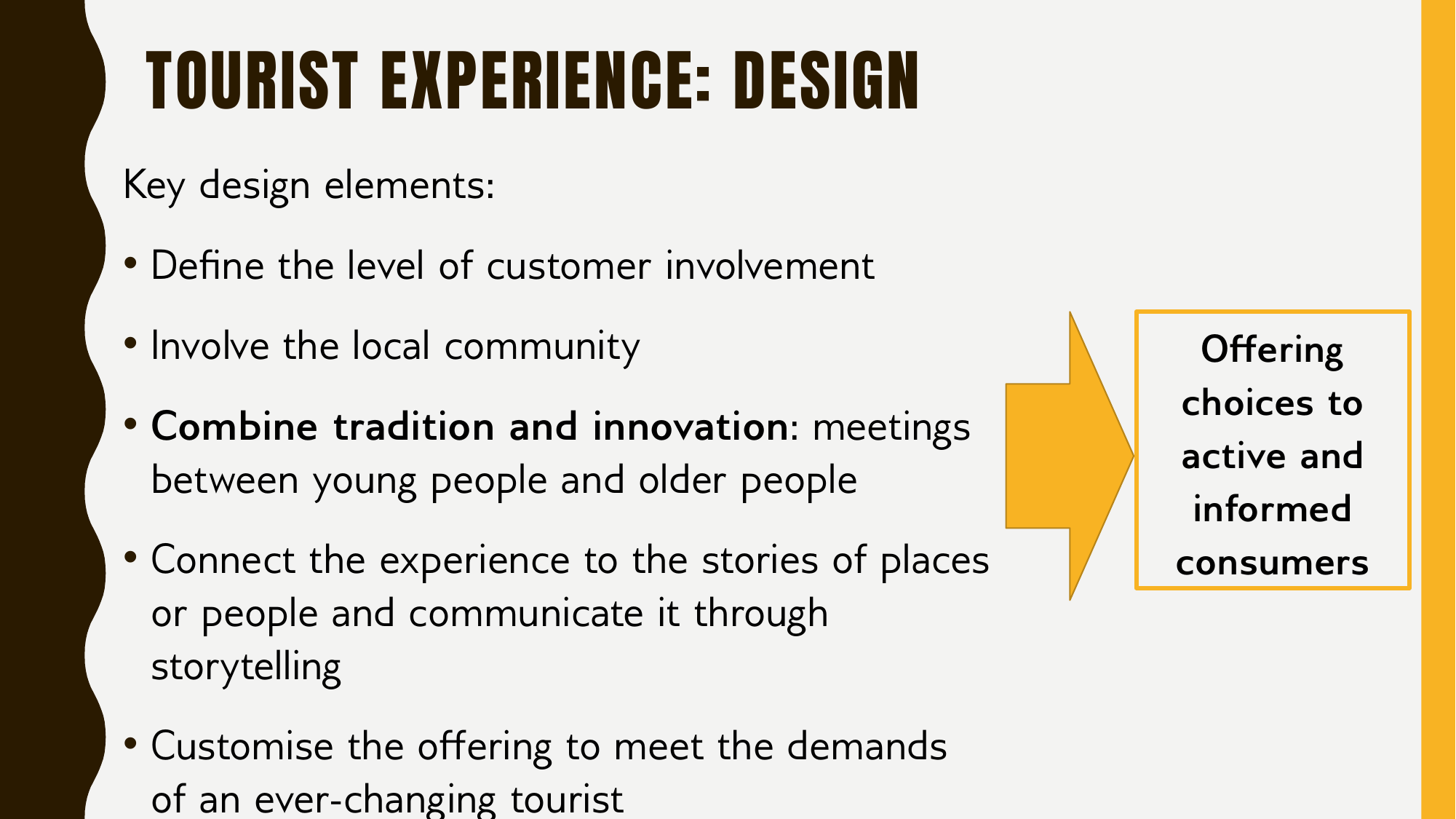

# Tourist experience: design
Key design elements:
Define the level of customer involvement
Involve the local community
Combine tradition and innovation: meetings between young people and older people
Connect the experience to the stories of places or people and communicate it through storytelling
Customise the offering to meet the demands of an ever-changing tourist

Offering choices to active and informed consumers